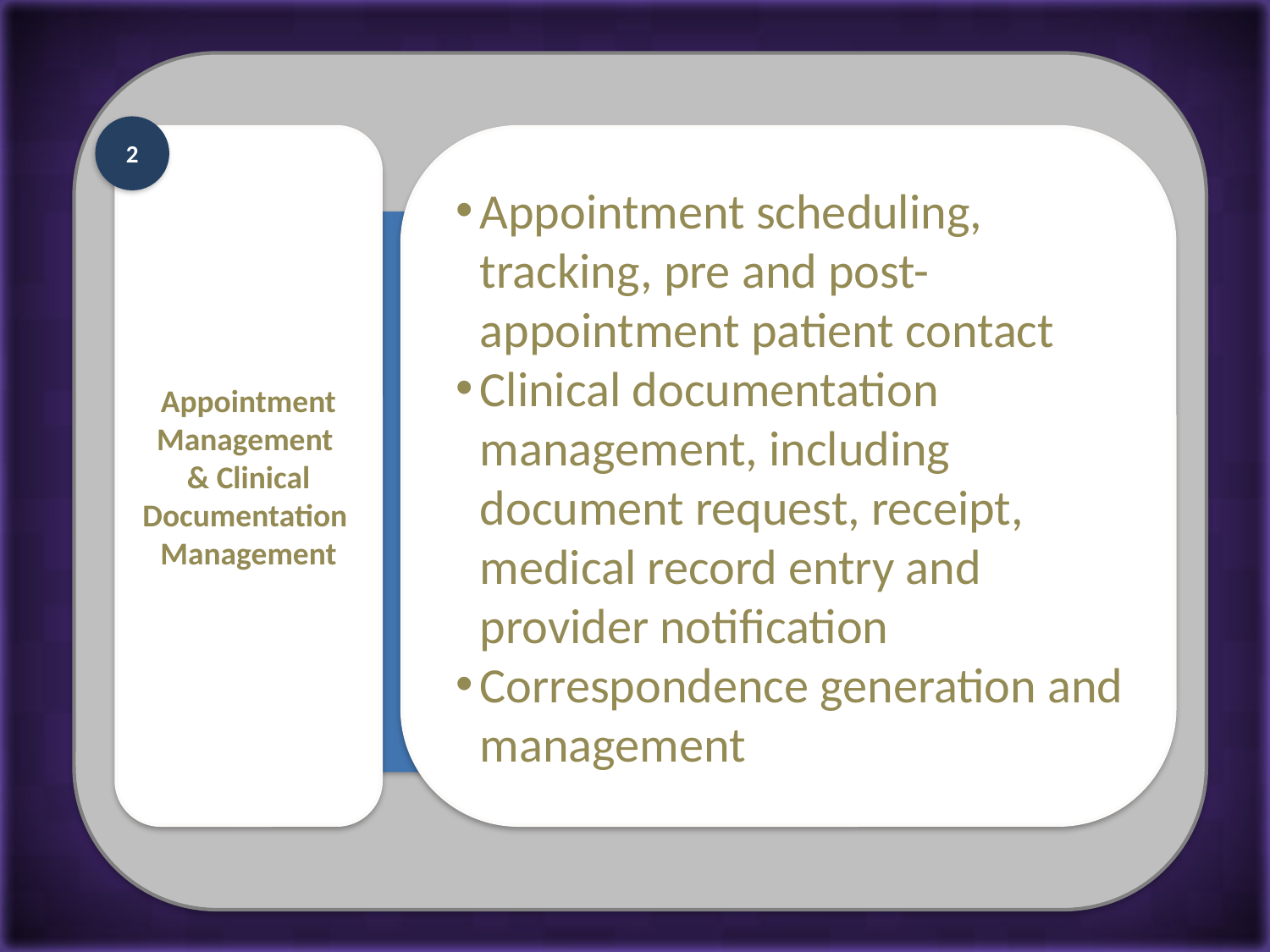

2
Appointment Management
& Clinical Documentation
Management
Appointment scheduling, tracking, pre and post-appointment patient contact
Clinical documentation management, including document request, receipt, medical record entry and provider notification
Correspondence generation and management